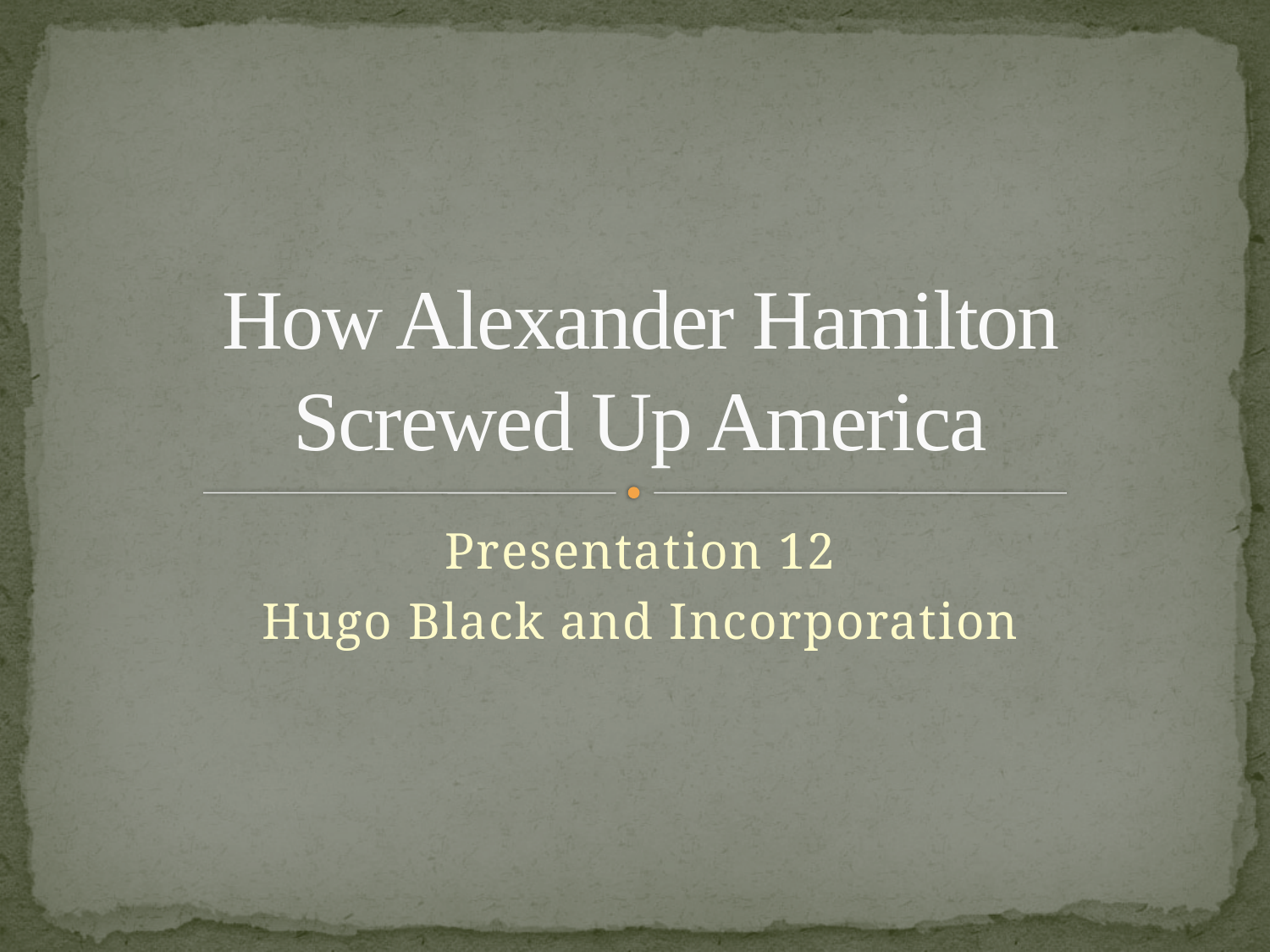

# How Alexander Hamilton Screwed Up America
Presentation 12
Hugo Black and Incorporation